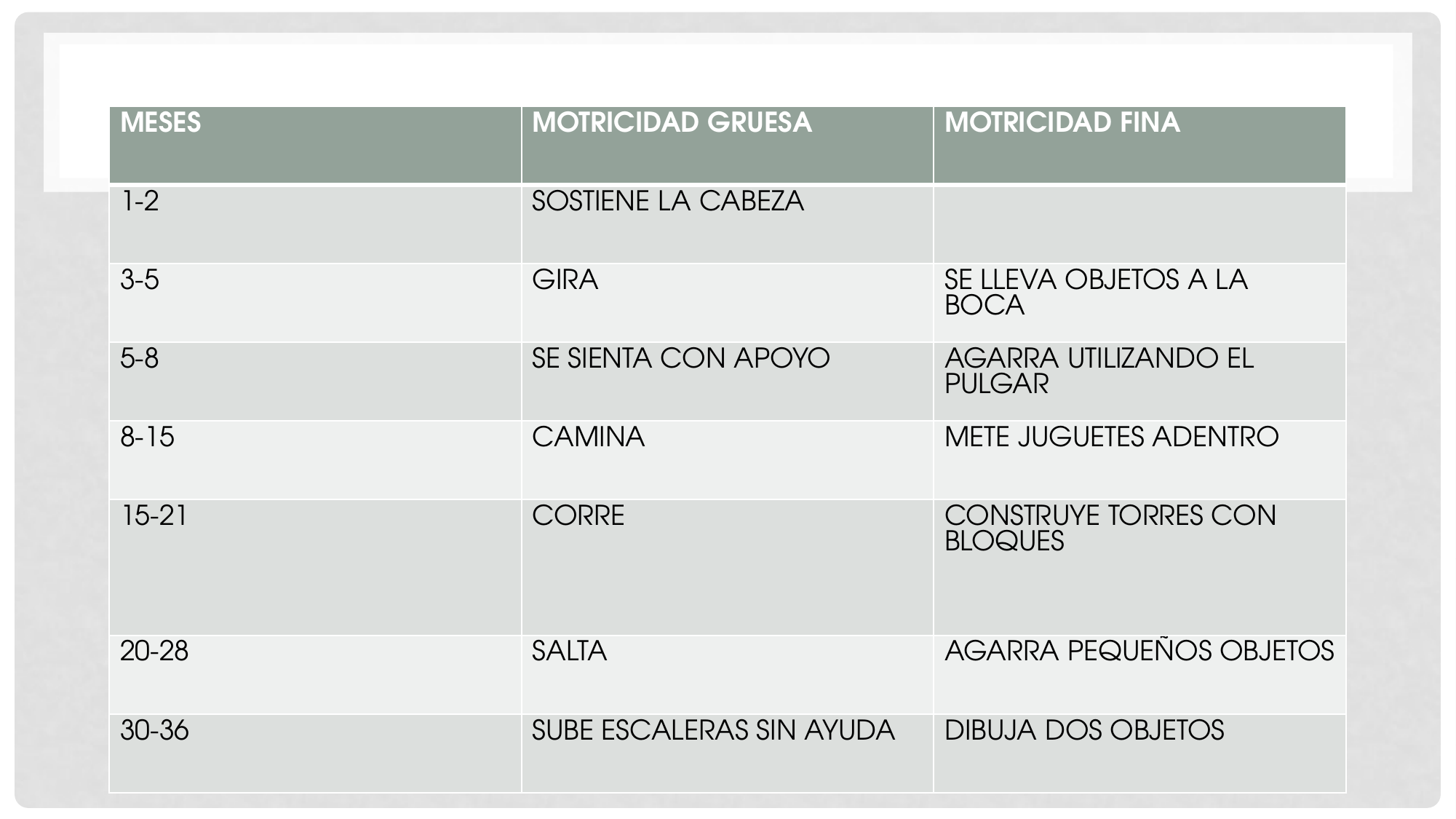

#
| MESES | MOTRICIDAD GRUESA | MOTRICIDAD FINA |
| --- | --- | --- |
| 1-2 | SOSTIENE LA CABEZA |  |
| 3-5 | GIRA | SE LLEVA OBJETOS A LA BOCA |
| 5-8 | SE SIENTA CON APOYO | AGARRA UTILIZANDO EL PULGAR |
| 8-15 | CAMINA | METE JUGUETES ADENTRO |
| 15-21 | CORRE | CONSTRUYE TORRES CON BLOQUES |
| 20-28 | SALTA | AGARRA PEQUEÑOS OBJETOS |
| 30-36 | SUBE ESCALERAS SIN AYUDA | DIBUJA DOS OBJETOS |